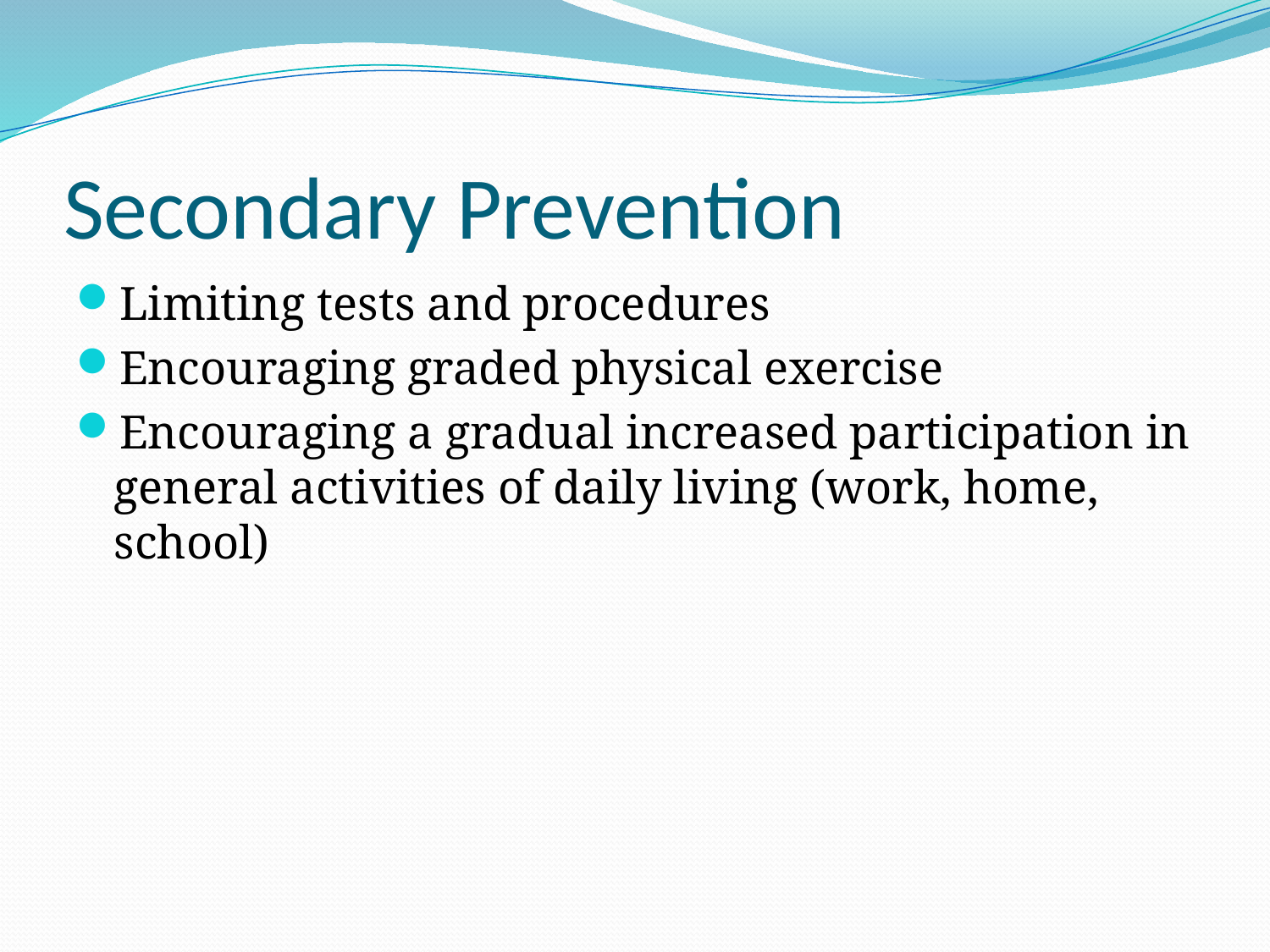

# Secondary Prevention
Limiting tests and procedures
Encouraging graded physical exercise
Encouraging a gradual increased participation in general activities of daily living (work, home, school)